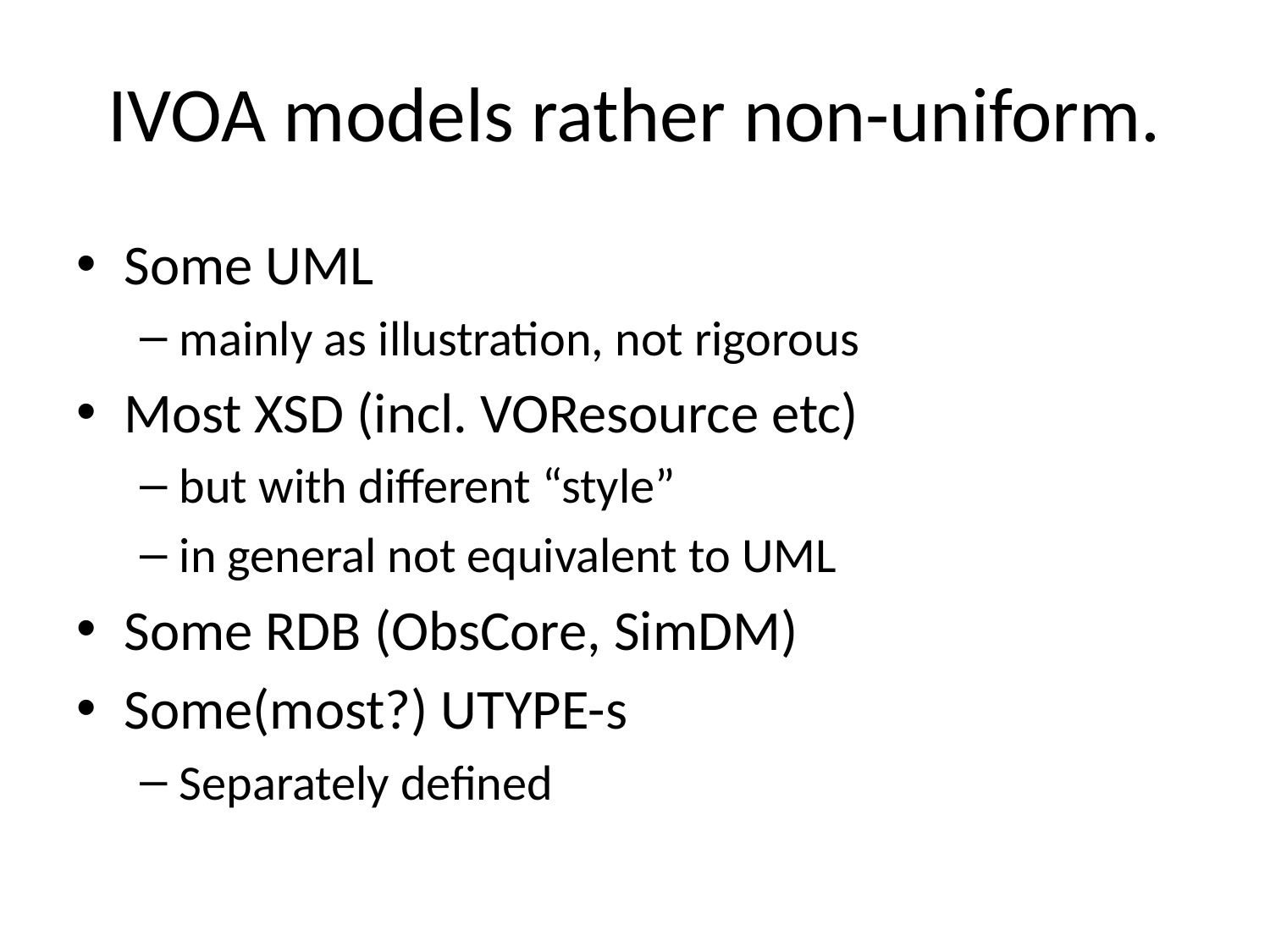

# IVOA models rather non-uniform.
Some UML
mainly as illustration, not rigorous
Most XSD (incl. VOResource etc)
but with different “style”
in general not equivalent to UML
Some RDB (ObsCore, SimDM)
Some(most?) UTYPE-s
Separately defined